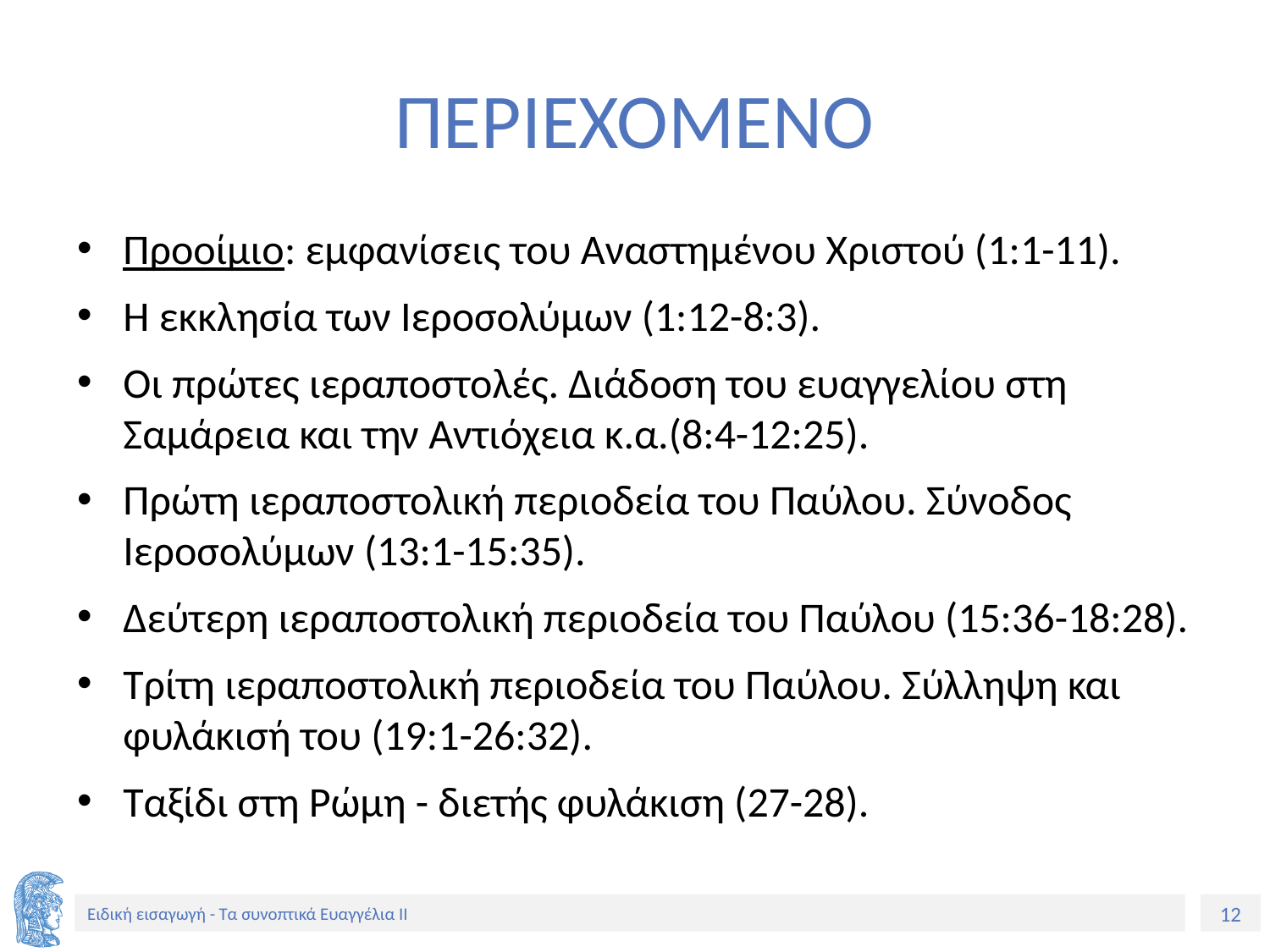

# ΠΕΡΙΕΧΟΜΕΝΟ
Προοίμιο: εμφανίσεις του Αναστημένου Χριστού (1:1-11).
Η εκκλησία των Ιεροσολύμων (1:12-8:3).
Οι πρώτες ιεραποστολές. Διάδοση του ευαγγελίου στη Σαμάρεια και την Αντιόχεια κ.α.(8:4-12:25).
Πρώτη ιεραποστολική περιοδεία του Παύλου. Σύνοδος Ιεροσολύμων (13:1-15:35).
Δεύτερη ιεραποστολική περιοδεία του Παύλου (15:36-18:28).
Τρίτη ιεραποστολική περιοδεία του Παύλου. Σύλληψη και φυλάκισή του (19:1-26:32).
Ταξίδι στη Ρώμη - διετής φυλάκιση (27-28).